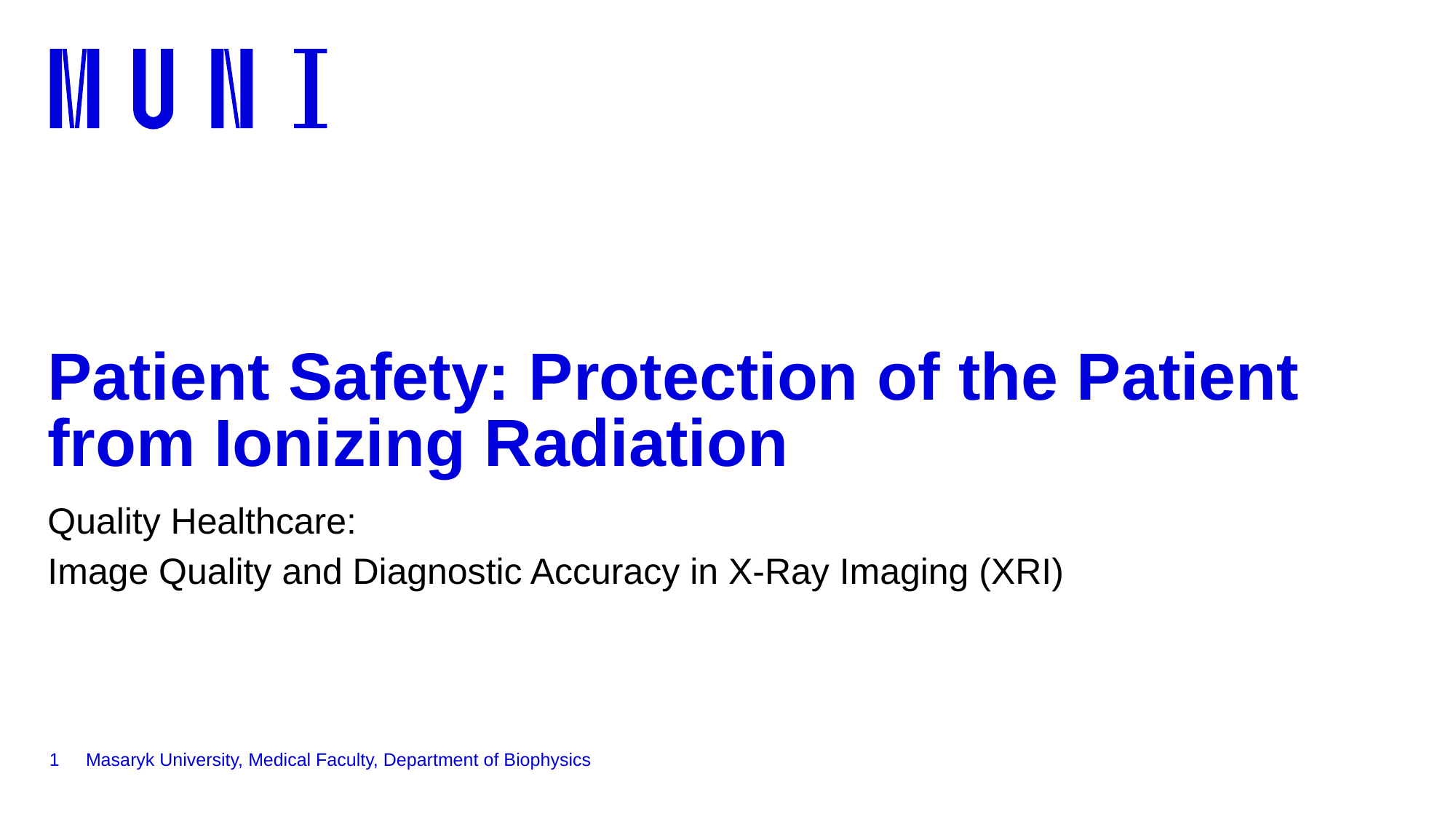

# Patient Safety: Protection of the Patient from Ionizing Radiation
Quality Healthcare:
Image Quality and Diagnostic Accuracy in X-Ray Imaging (XRI)
1
Masaryk University, Medical Faculty, Department of Biophysics